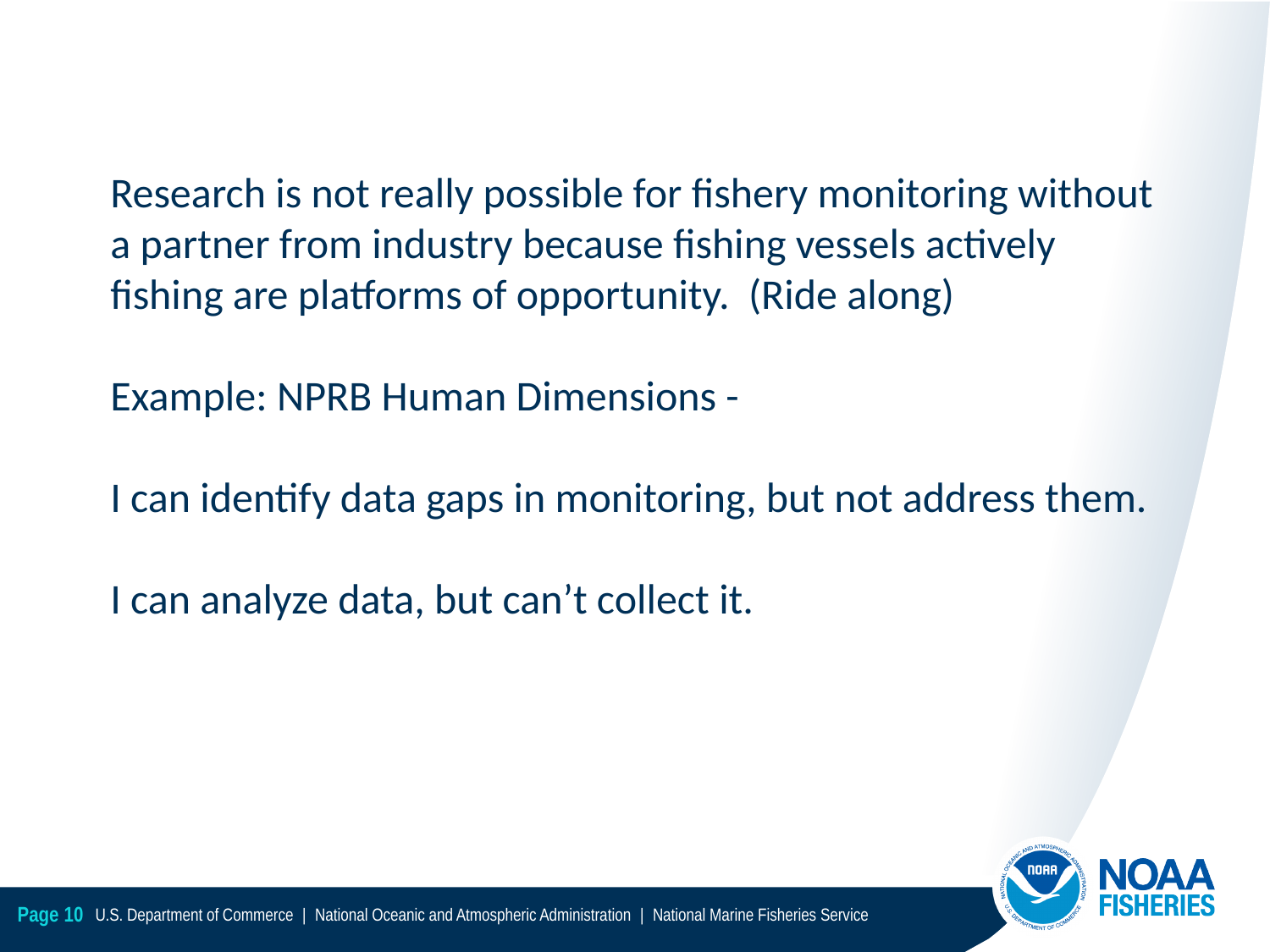

Research is not really possible for fishery monitoring without a partner from industry because fishing vessels actively fishing are platforms of opportunity.  (Ride along)

Example: NPRB Human Dimensions -

I can identify data gaps in monitoring, but not address them.

I can analyze data, but can’t collect it.